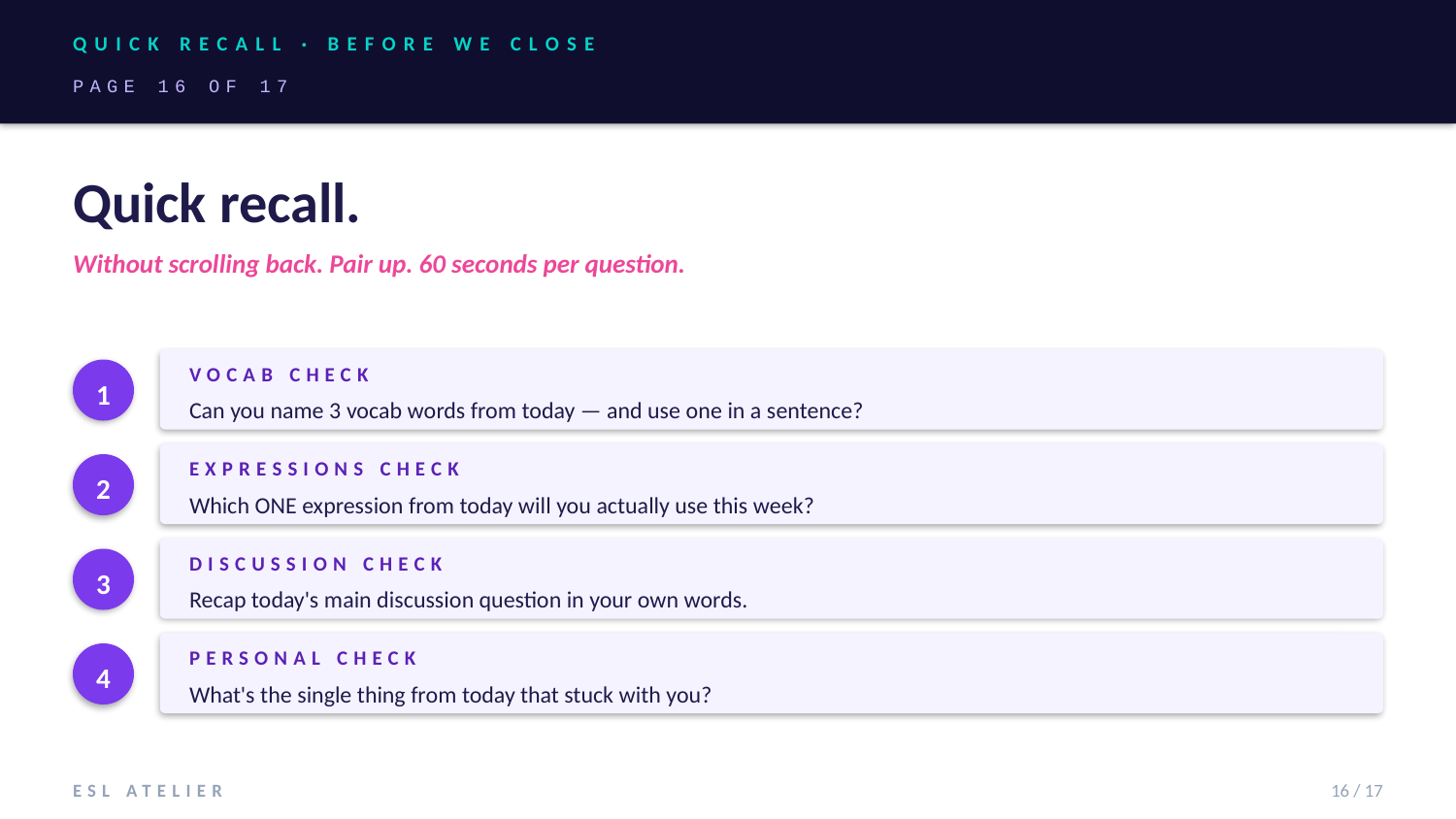

QUICK RECALL · BEFORE WE CLOSE
PAGE 16 OF 17
Quick recall.
Without scrolling back. Pair up. 60 seconds per question.

VOCAB CHECK

1
Can you name 3 vocab words from today — and use one in a sentence?

EXPRESSIONS CHECK

2
Which ONE expression from today will you actually use this week?

DISCUSSION CHECK

3
Recap today's main discussion question in your own words.

PERSONAL CHECK

4
What's the single thing from today that stuck with you?
ESL ATELIER
16 / 17